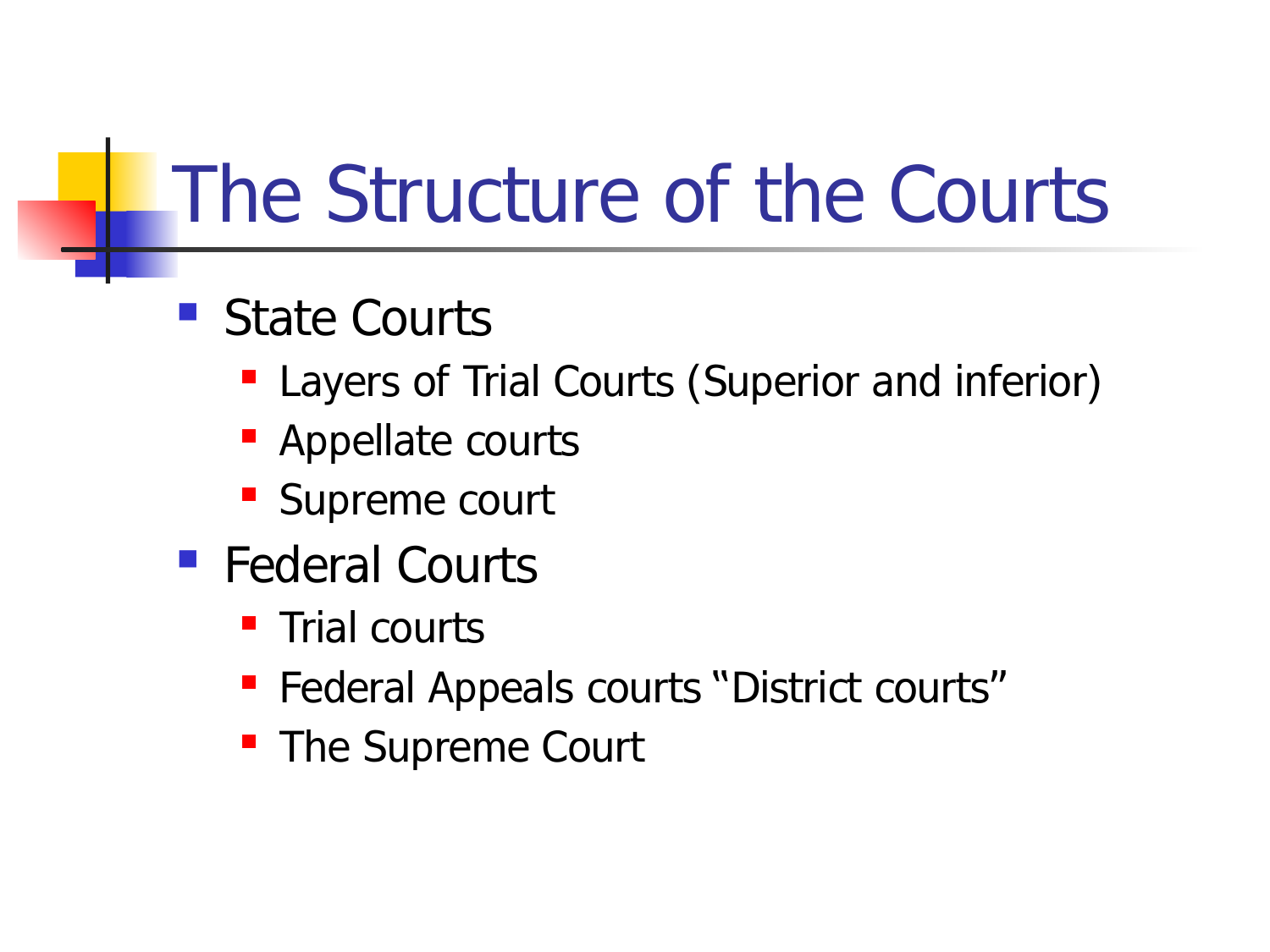

# The Structure of the Courts
State Courts
Layers of Trial Courts (Superior and inferior)
Appellate courts
Supreme court
Federal Courts
Trial courts
Federal Appeals courts “District courts”
The Supreme Court